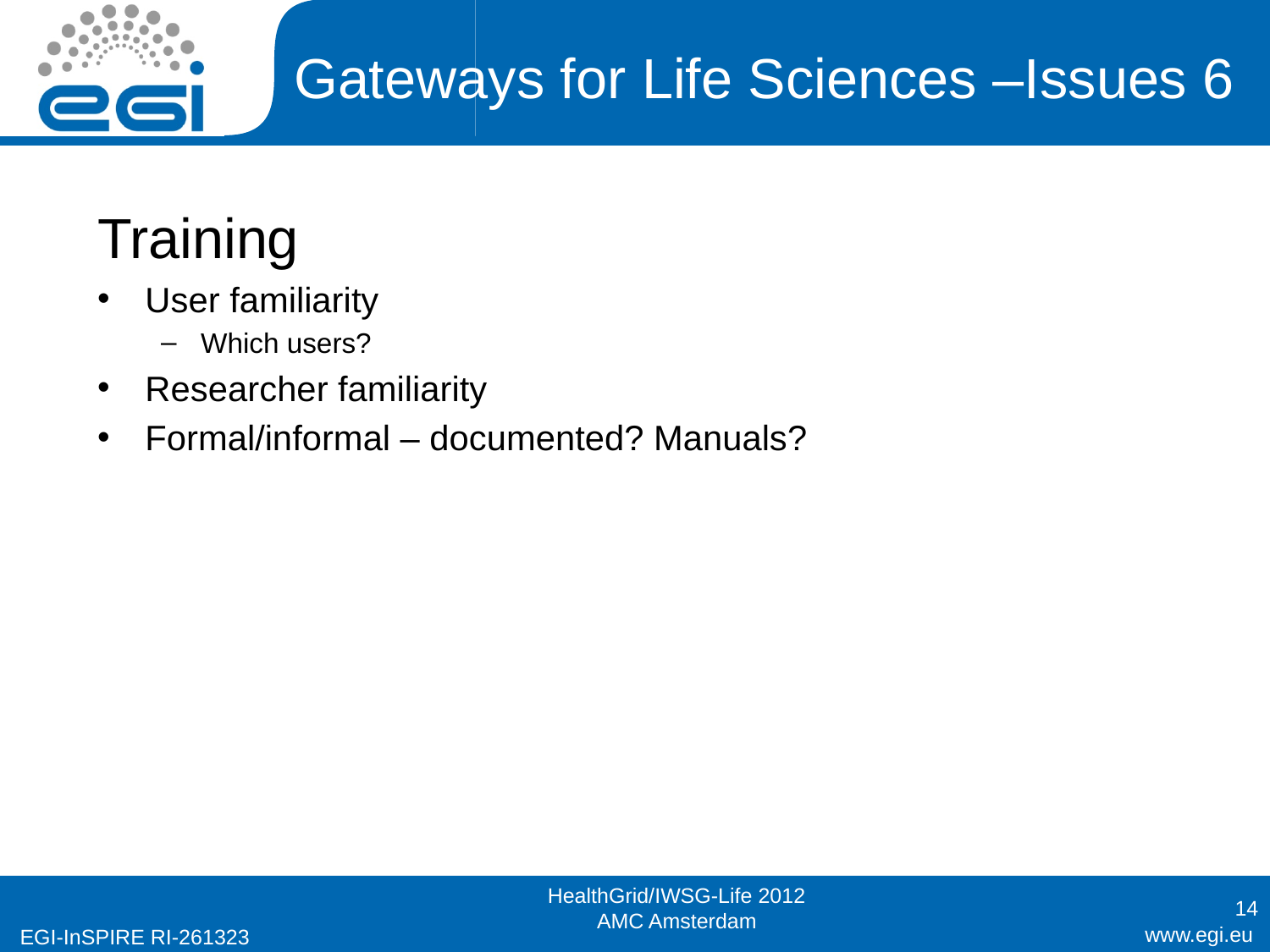

# Gateways for Life Sciences –Issues 6
Training
User familiarity
Which users?
Researcher familiarity
Formal/informal – documented? Manuals?
14